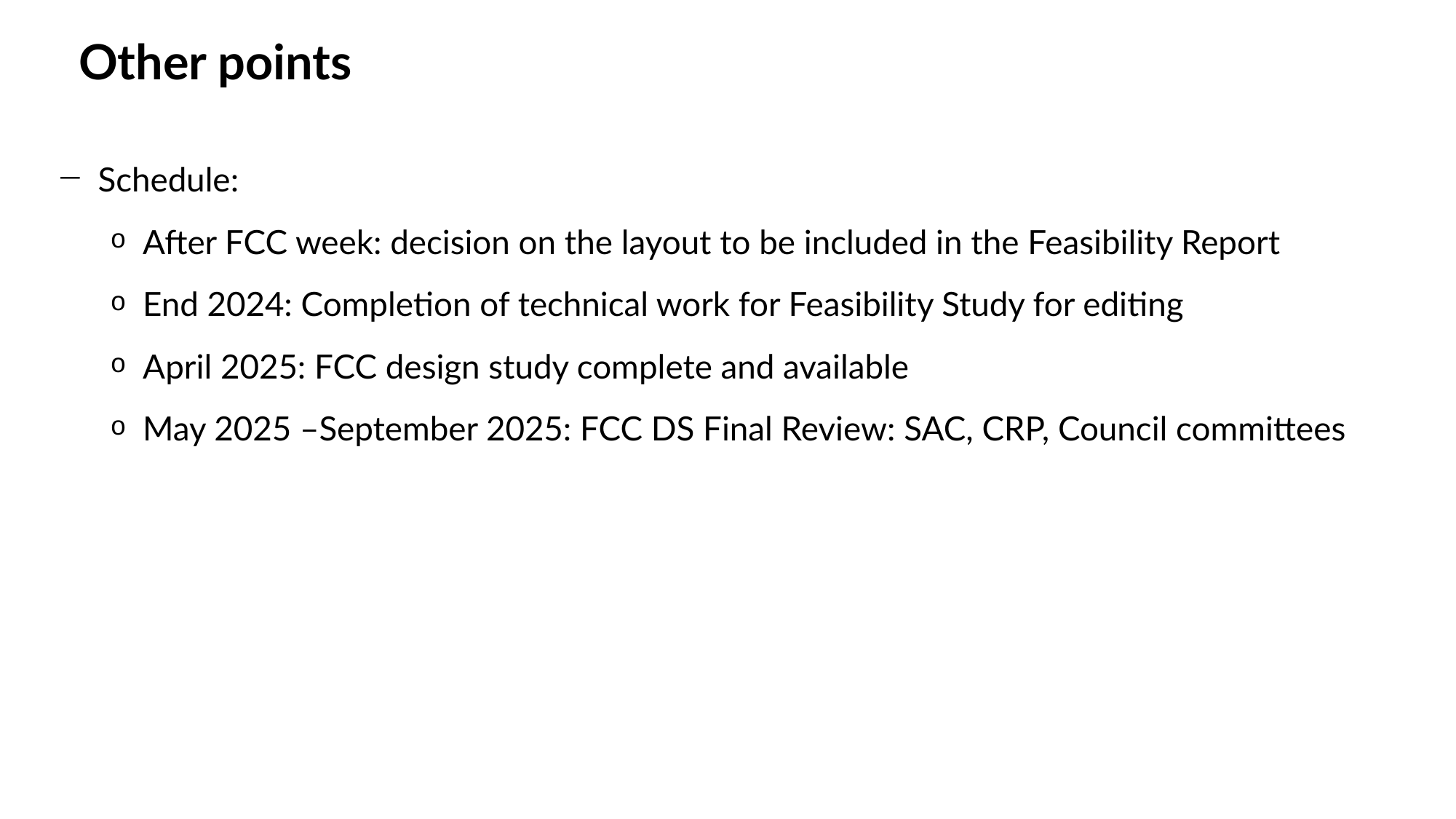

Other points
 Schedule:
After FCC week: decision on the layout to be included in the Feasibility Report
End 2024: Completion of technical work for Feasibility Study for editing
April 2025: FCC design study complete and available
May 2025 –September 2025: FCC DS Final Review: SAC, CRP, Council committees